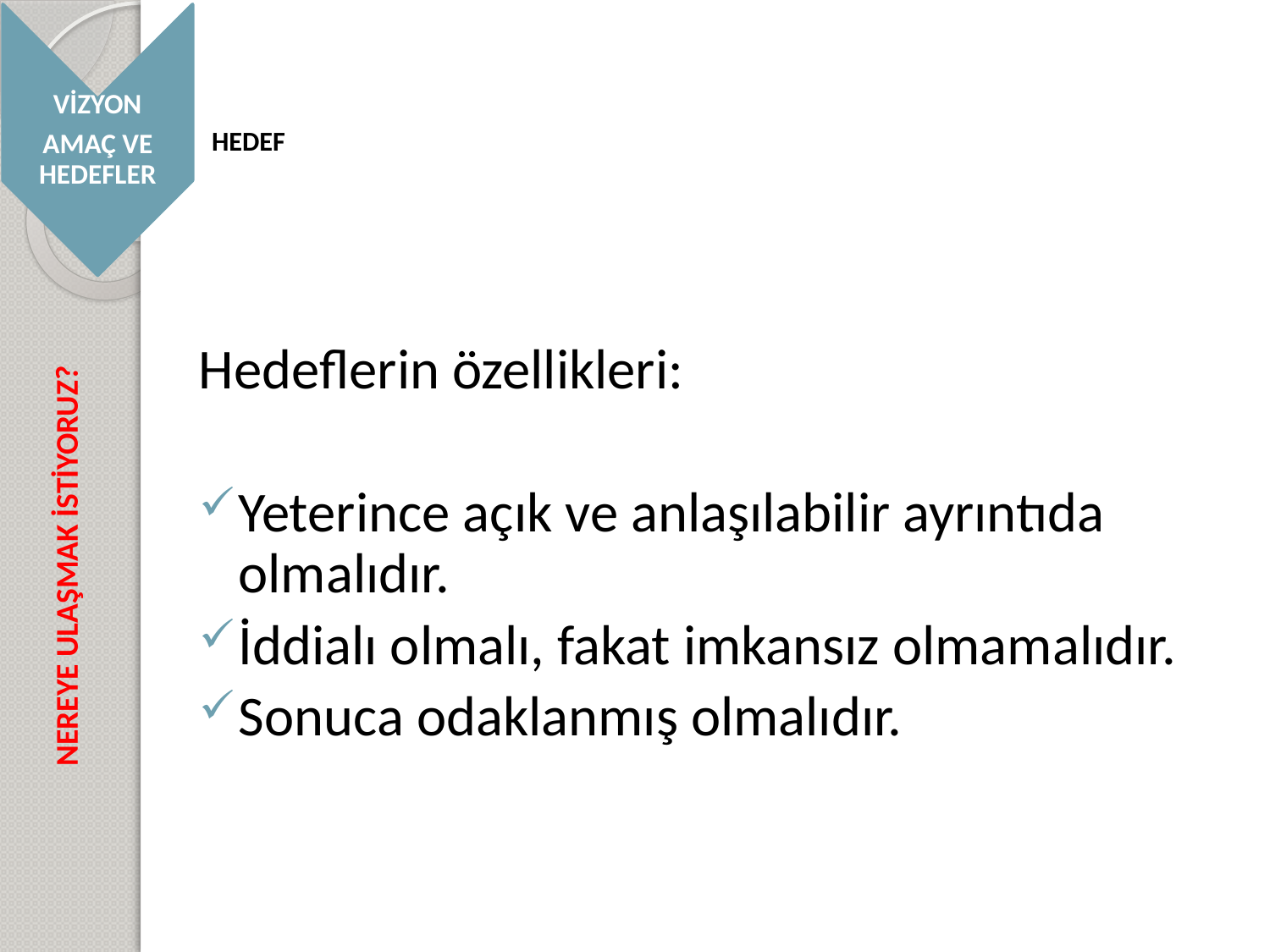

VİZYON
AMAÇ VE HEDEFLER
# HEDEF

Hedeflerin özellikleri:

Yeterince açık ve anlaşılabilir ayrıntıda olmalıdır.
İddialı olmalı, fakat imkansız olmamalıdır.
Sonuca odaklanmış olmalıdır.
NEREYE ULAŞMAK İSTİYORUZ?